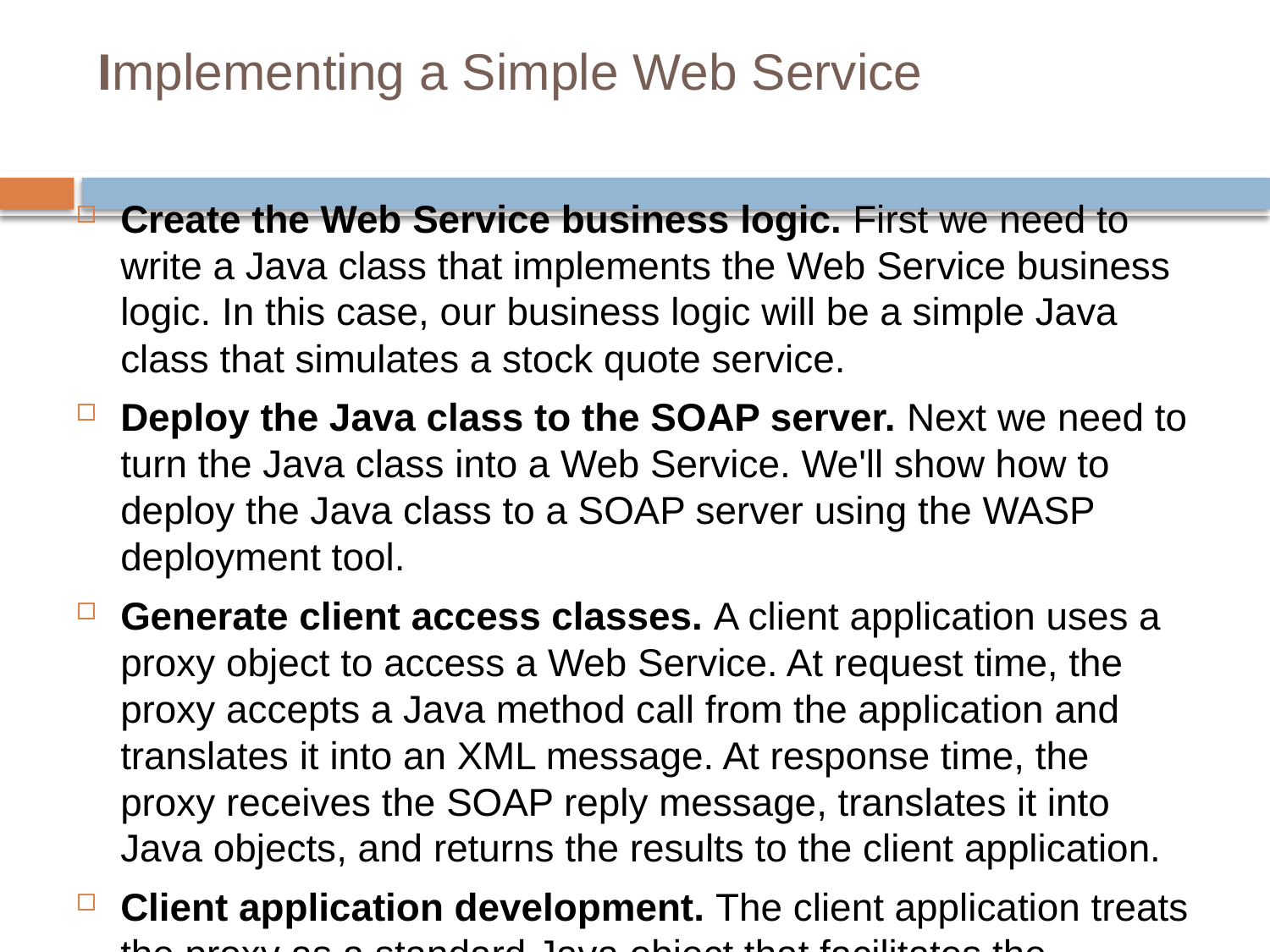

# Implementing a Simple Web Service

Create the Web Service business logic. First we need to write a Java class that implements the Web Service business logic. In this case, our business logic will be a simple Java class that simulates a stock quote service.
Deploy the Java class to the SOAP server. Next we need to turn the Java class into a Web Service. We'll show how to deploy the Java class to a SOAP server using the WASP deployment tool.
Generate client access classes. A client application uses a proxy object to access a Web Service. At request time, the proxy accepts a Java method call from the application and translates it into an XML message. At response time, the proxy receives the SOAP reply message, translates it into Java objects, and returns the results to the client application.
Client application development. The client application treats the proxy as a standard Java object that facilitates the communication with a Web Service.